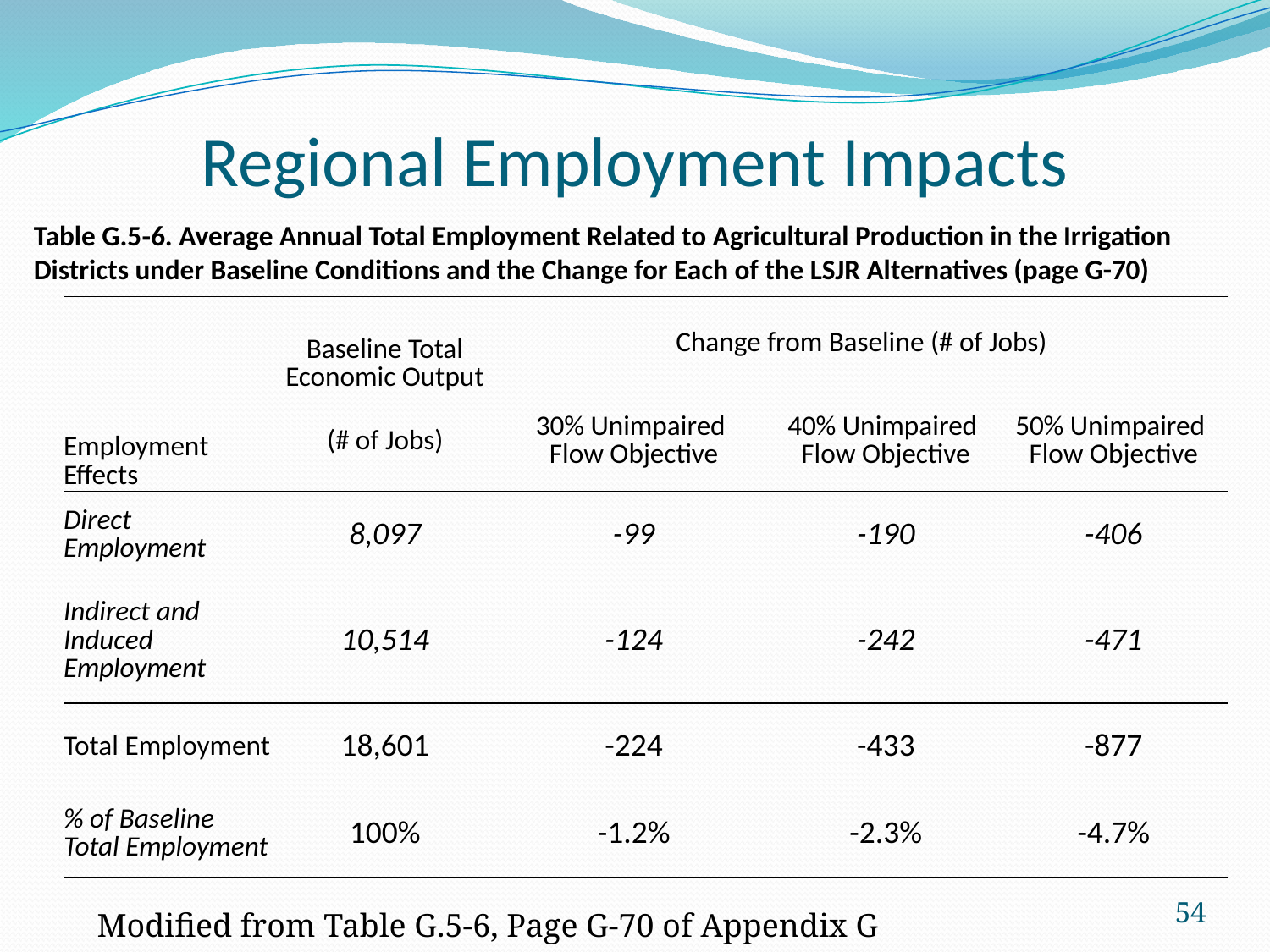

# Regional Employment Impacts
Table G.5‑6. Average Annual Total Employment Related to Agricultural Production in the Irrigation Districts under Baseline Conditions and the Change for Each of the LSJR Alternatives (page G-70)
| Employment Effects | Baseline Total Economic Output | Change from Baseline (# of Jobs) |  |  |
| --- | --- | --- | --- | --- |
|  | (# of Jobs) | 30% Unimpaired Flow Objective | 40% Unimpaired Flow Objective | 50% Unimpaired Flow Objective |
| Direct Employment | 8,097 | -99 | -190 | -406 |
| Indirect and Induced Employment | 10,514 | -124 | -242 | -471 |
| Total Employment | 18,601 | -224 | -433 | -877 |
| % of Baseline Total Employment | 100% | -1.2% | -2.3% | -4.7% |
54
Modified from Table G.5-6, Page G-70 of Appendix G